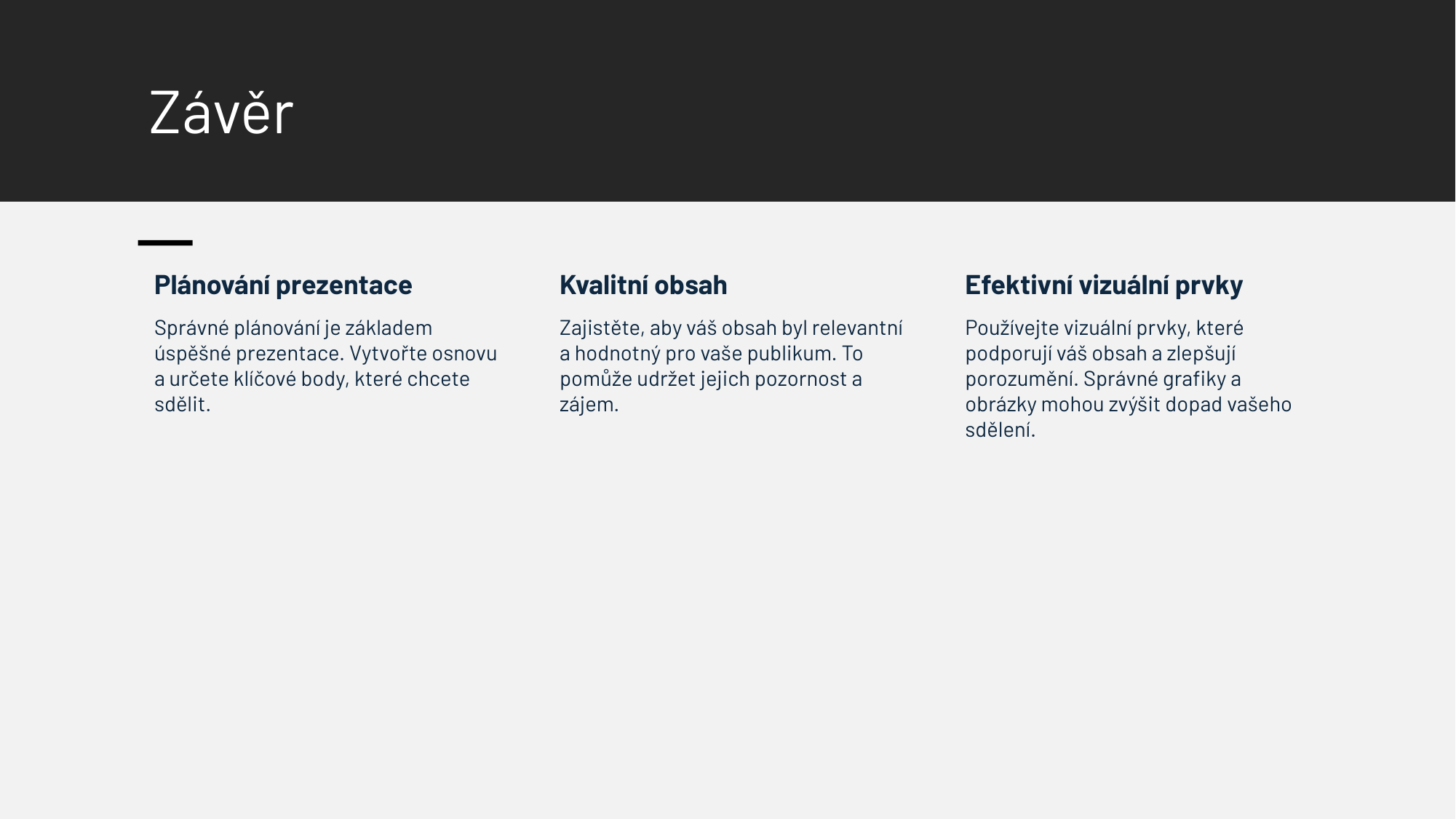

# Závěr

Plánování prezentace
Správné plánování je základem úspěšné prezentace. Vytvořte osnovu a určete klíčové body, které chcete sdělit.
Kvalitní obsah
Zajistěte, aby váš obsah byl relevantní a hodnotný pro vaše publikum. To pomůže udržet jejich pozornost a zájem.
Efektivní vizuální prvky
Používejte vizuální prvky, které podporují váš obsah a zlepšují porozumění. Správné grafiky a obrázky mohou zvýšit dopad vašeho sdělení.